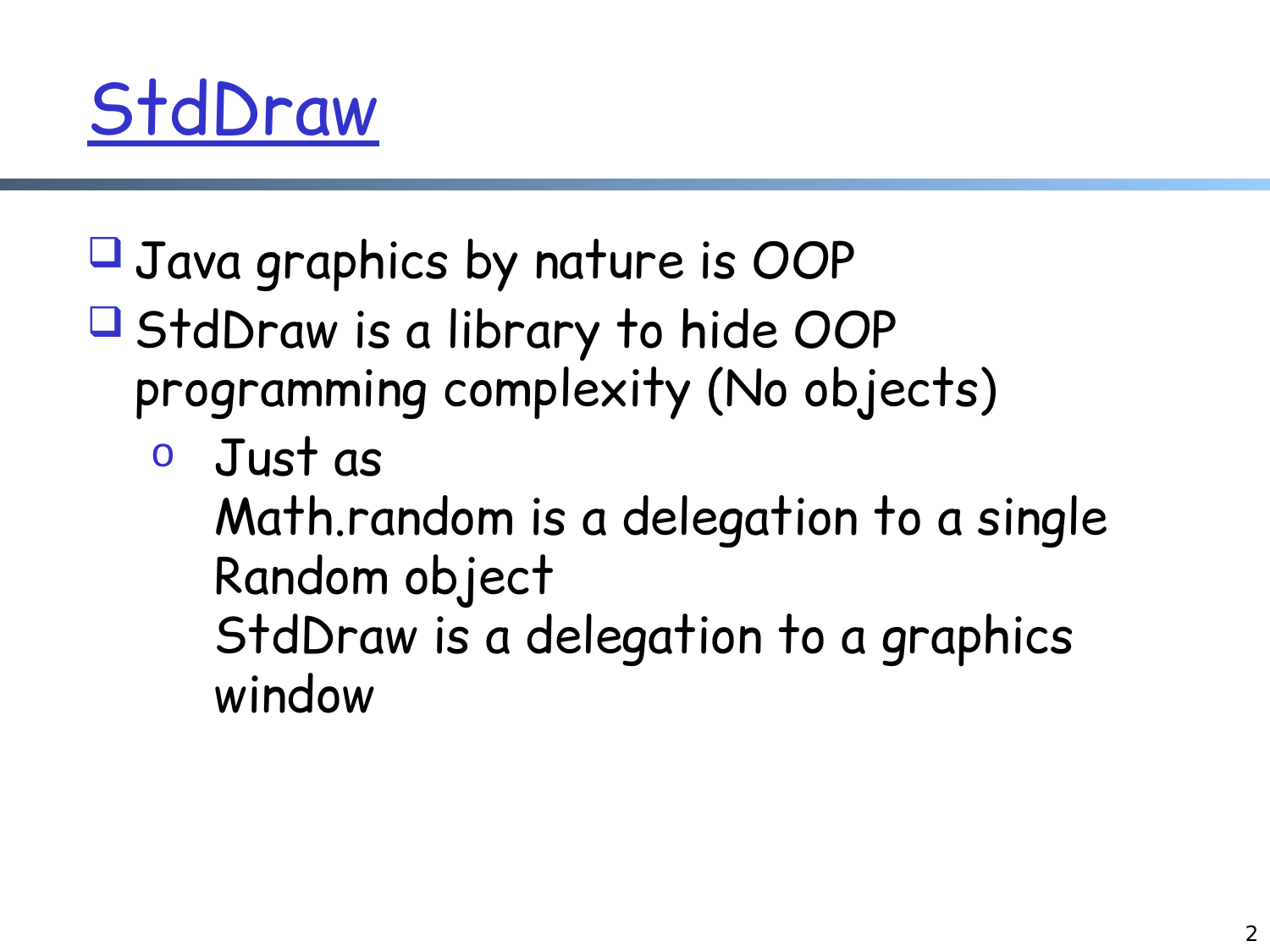

# StdDraw
Java graphics by nature is OOP
StdDraw is a library to hide OOP programming complexity (No objects)
Just as
Math.random is a delegation to a single Random object
StdDraw is a delegation to a graphics window
2